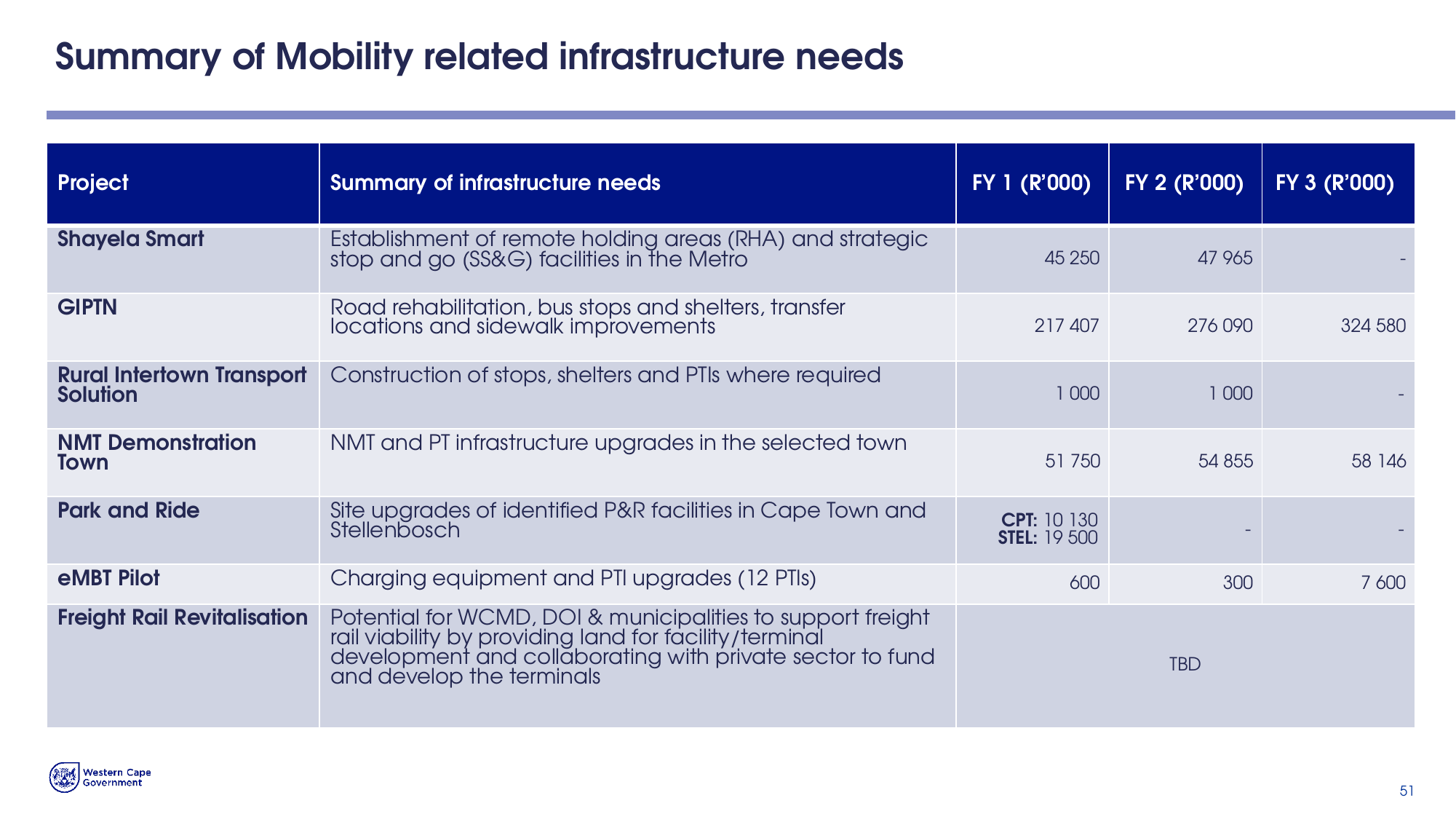

# Summary of Mobility related infrastructure needs
| Project | Summary of infrastructure needs | FY 1 (R’000) | FY 2 (R’000) | FY 3 (R’000) |
| --- | --- | --- | --- | --- |
| Shayela Smart | Establishment of remote holding areas (RHA) and strategic stop and go (SS&G) facilities in the Metro | 45 250 | 47 965 | - |
| GIPTN | Road rehabilitation, bus stops and shelters, transfer locations and sidewalk improvements | 217 407 | 276 090 | 324 580 |
| Rural Intertown Transport Solution | Construction of stops, shelters and PTIs where required | 1 000 | 1 000 | - |
| NMT Demonstration Town | NMT and PT infrastructure upgrades in the selected town | 51 750 | 54 855 | 58 146 |
| Park and Ride | Site upgrades of identified P&R facilities in Cape Town and Stellenbosch | CPT: 10 130 STEL: 19 500 | - | - |
| eMBT Pilot | Charging equipment and PTI upgrades (12 PTIs) | 600 | 300 | 7 600 |
| Freight Rail Revitalisation | Potential for WCMD, DOI & municipalities to support freight rail viability by providing land for facility/terminal development and collaborating with private sector to fund and develop the terminals | TBD |  |  |

51